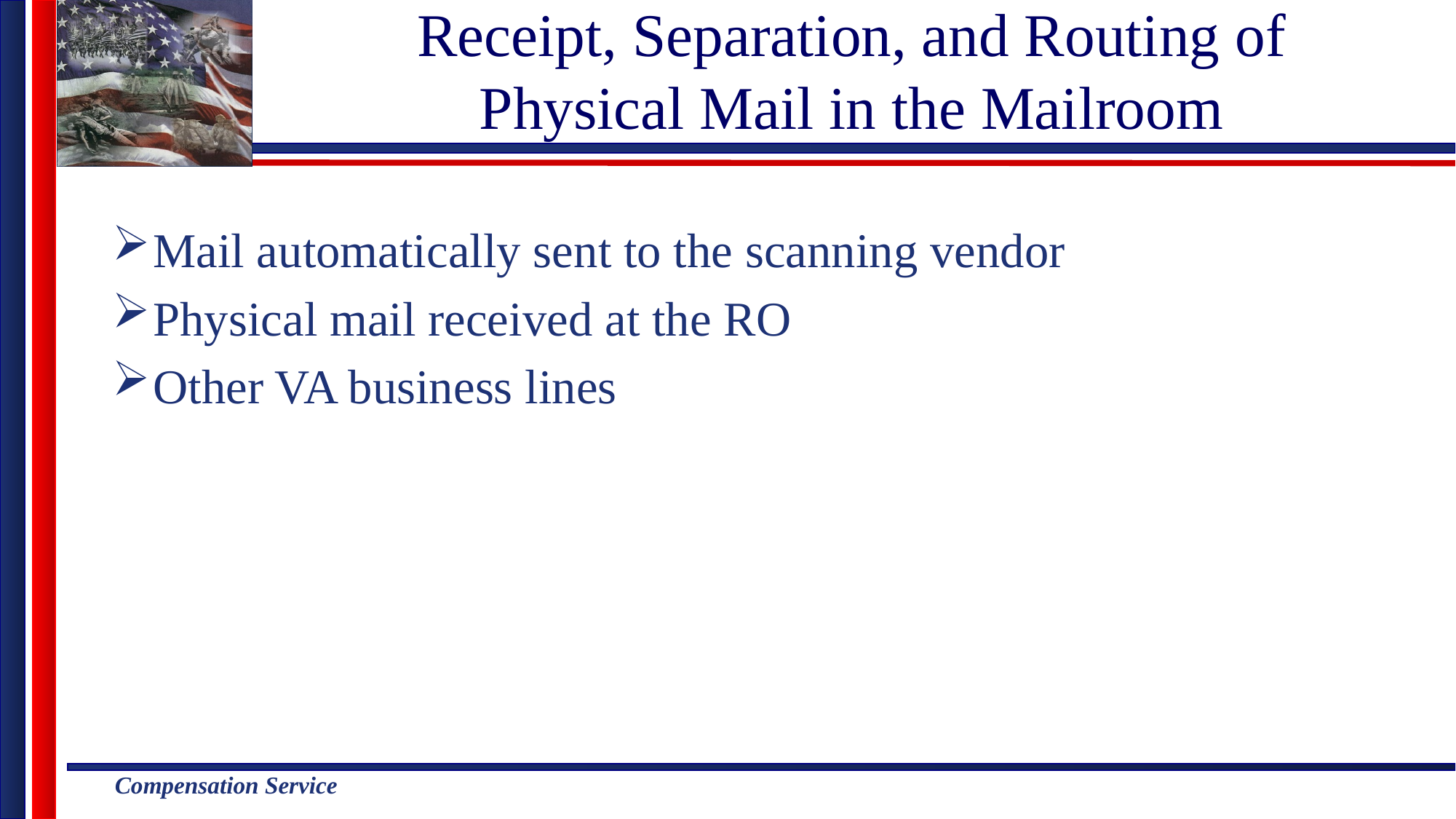

# Receipt, Separation, and Routing of Physical Mail in the Mailroom
Mail automatically sent to the scanning vendor
Physical mail received at the RO
Other VA business lines